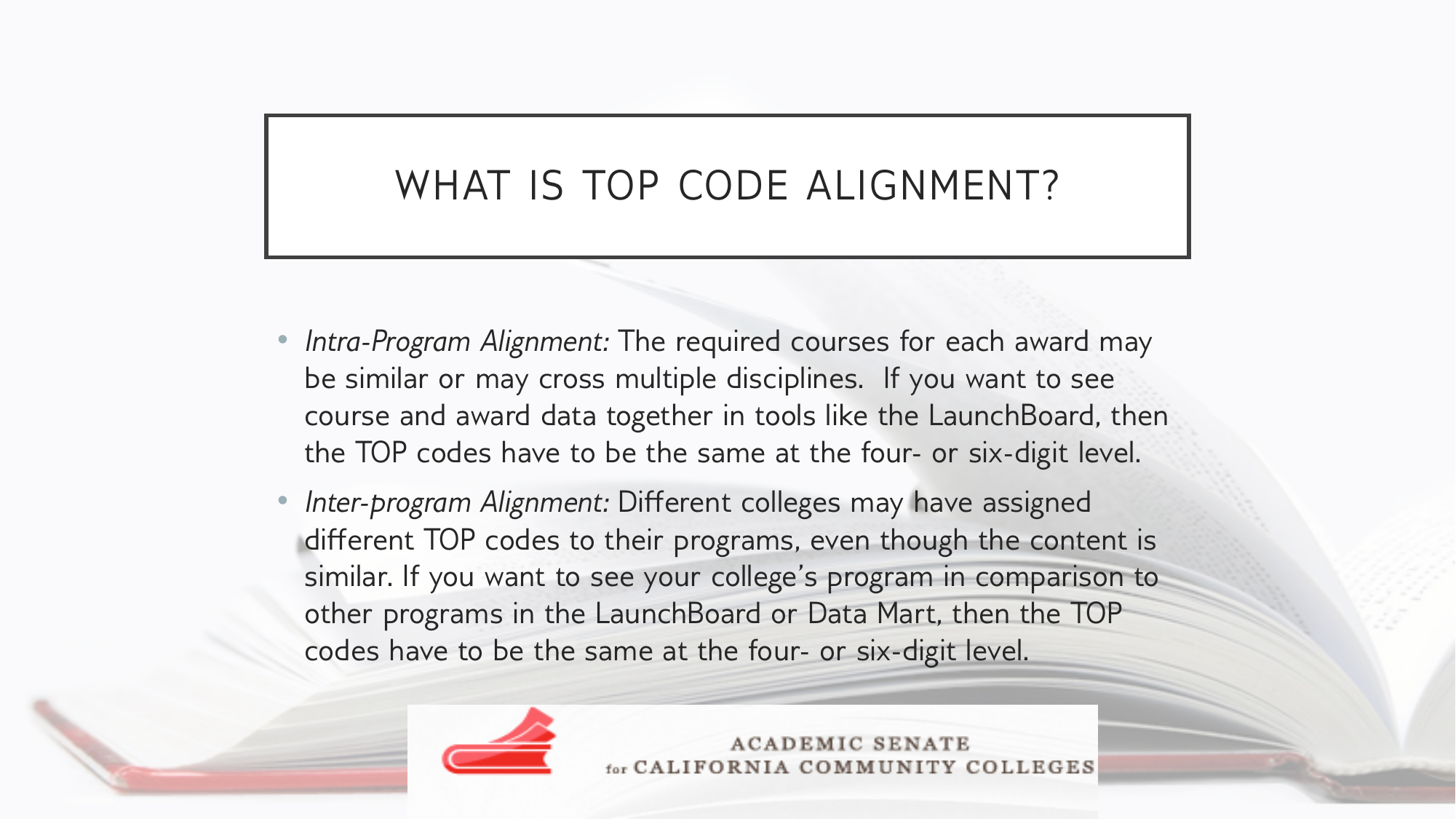

# What is top code alignment?
Intra-Program Alignment: The required courses for each award may be similar or may cross multiple disciplines.  If you want to see course and award data together in tools like the LaunchBoard, then the TOP codes have to be the same at the four- or six-digit level.
Inter-program Alignment: Different colleges may have assigned different TOP codes to their programs, even though the content is similar. If you want to see your college’s program in comparison to other programs in the LaunchBoard or Data Mart, then the TOP codes have to be the same at the four- or six-digit level.